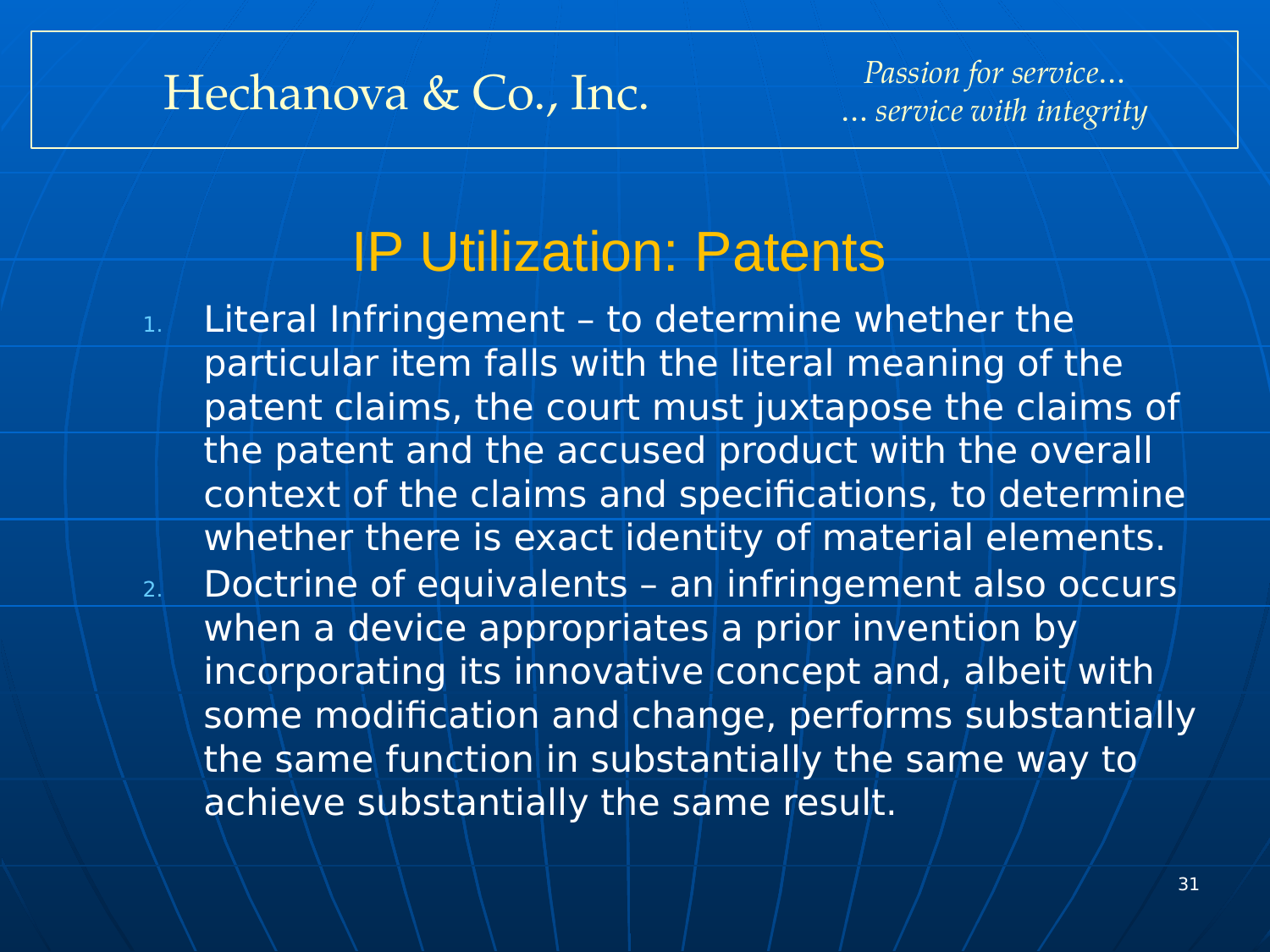

# Hechanova & Co., Inc.
Passion for service…
… service with integrity
IP Utilization: Patents
Literal Infringement – to determine whether the particular item falls with the literal meaning of the patent claims, the court must juxtapose the claims of the patent and the accused product with the overall context of the claims and specifications, to determine whether there is exact identity of material elements.
Doctrine of equivalents – an infringement also occurs when a device appropriates a prior invention by incorporating its innovative concept and, albeit with some modification and change, performs substantially the same function in substantially the same way to achieve substantially the same result.

31